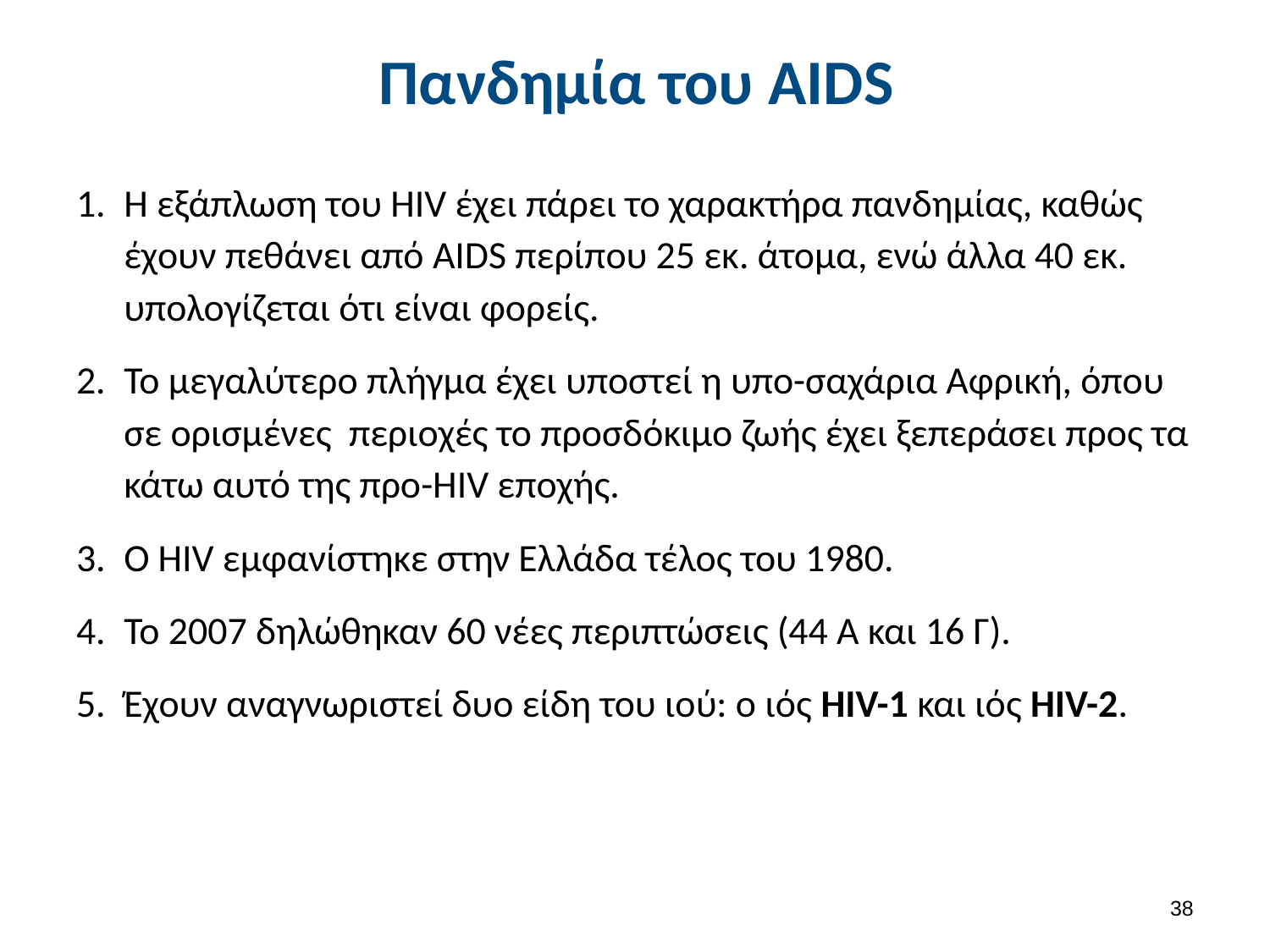

# Πανδημία του AIDS
Η εξάπλωση του HIV έχει πάρει το χαρακτήρα πανδημίας, καθώς έχουν πεθάνει από AIDS περίπου 25 εκ. άτομα, ενώ άλλα 40 εκ. υπολογίζεται ότι είναι φορείς.
Το μεγαλύτερο πλήγμα έχει υποστεί η υπο-σαχάρια Αφρική, όπου σε ορισμένες  περιοχές το προσδόκιμο ζωής έχει ξεπεράσει προς τα κάτω αυτό της προ-HIV εποχής.
Ο HIV εμφανίστηκε στην Ελλάδα τέλος του 1980.
Το 2007 δηλώθηκαν 60 νέες περιπτώσεις (44 Α και 16 Γ).
Έχουν αναγνωριστεί δυο είδη του ιού: ο ιός HIV-1 και ιός HIV-2.

38